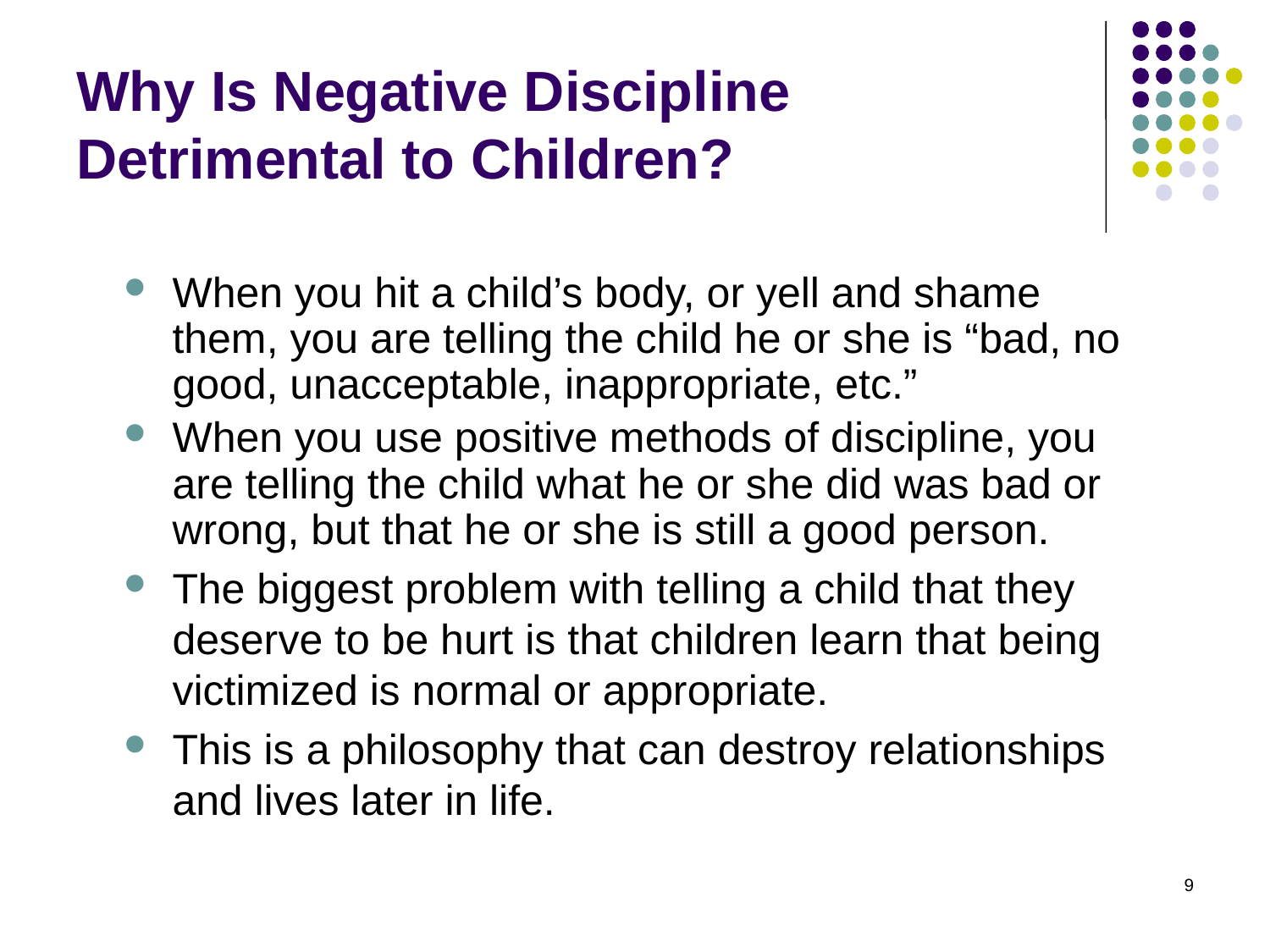

# Why Is Negative Discipline Detrimental to Children?
When you hit a child’s body, or yell and shame them, you are telling the child he or she is “bad, no good, unacceptable, inappropriate, etc.”
When you use positive methods of discipline, you are telling the child what he or she did was bad or wrong, but that he or she is still a good person.
The biggest problem with telling a child that they deserve to be hurt is that children learn that being victimized is normal or appropriate.
This is a philosophy that can destroy relationships and lives later in life.

9